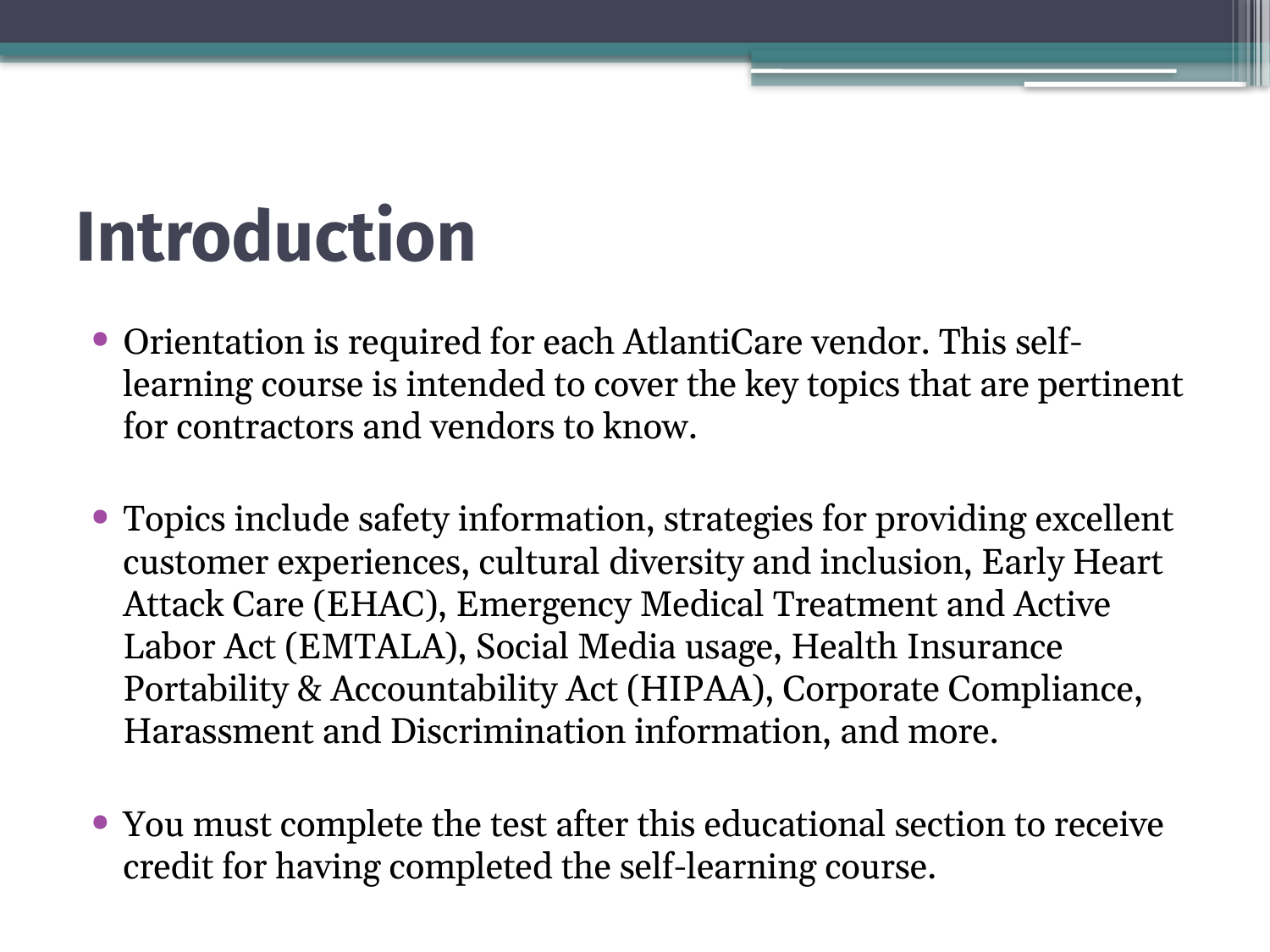

# Introduction
Orientation is required for each AtlantiCare vendor. This self-learning course is intended to cover the key topics that are pertinent for contractors and vendors to know.

Topics include safety information, strategies for providing excellent customer experiences, cultural diversity and inclusion, Early Heart Attack Care (EHAC), Emergency Medical Treatment and Active Labor Act (EMTALA), Social Media usage, Health Insurance Portability & Accountability Act (HIPAA), Corporate Compliance, Harassment and Discrimination information, and more.

You must complete the test after this educational section to receive credit for having completed the self-learning course.